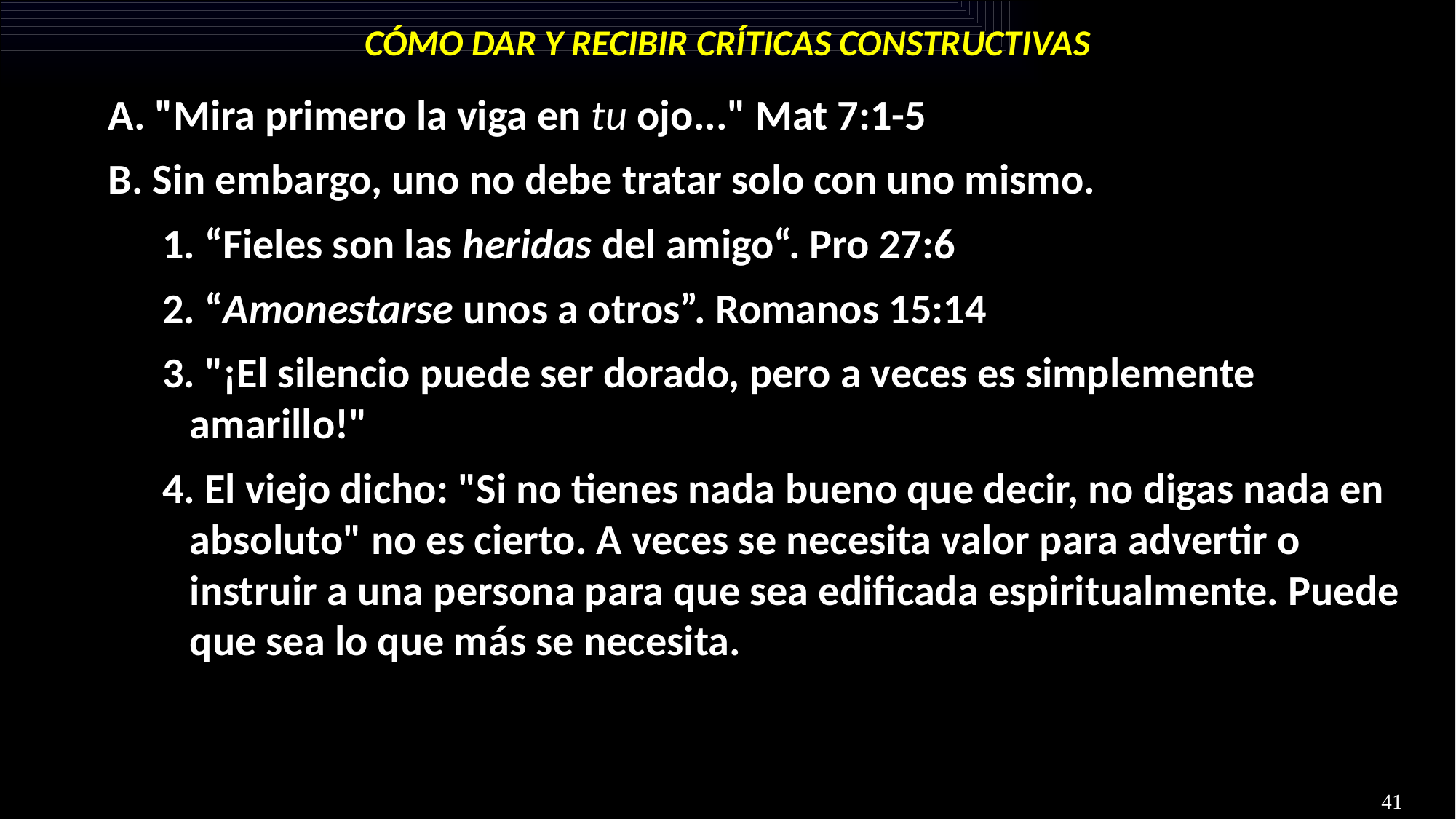

# CÓMO DAR Y RECIBIR CRÍTICAS CONSTRUCTIVAS
 "Mira primero la viga en tu ojo..." Mat 7:1-5
 Sin embargo, uno no debe tratar solo con uno mismo.
 “Fieles son las heridas del amigo“. Pro 27:6
 “Amonestarse unos a otros”. Romanos 15:14
 "¡El silencio puede ser dorado, pero a veces es simplemente amarillo!"
 El viejo dicho: "Si no tienes nada bueno que decir, no digas nada en absoluto" no es cierto. A veces se necesita valor para advertir o instruir a una persona para que sea edificada espiritualmente. Puede que sea lo que más se necesita.
41